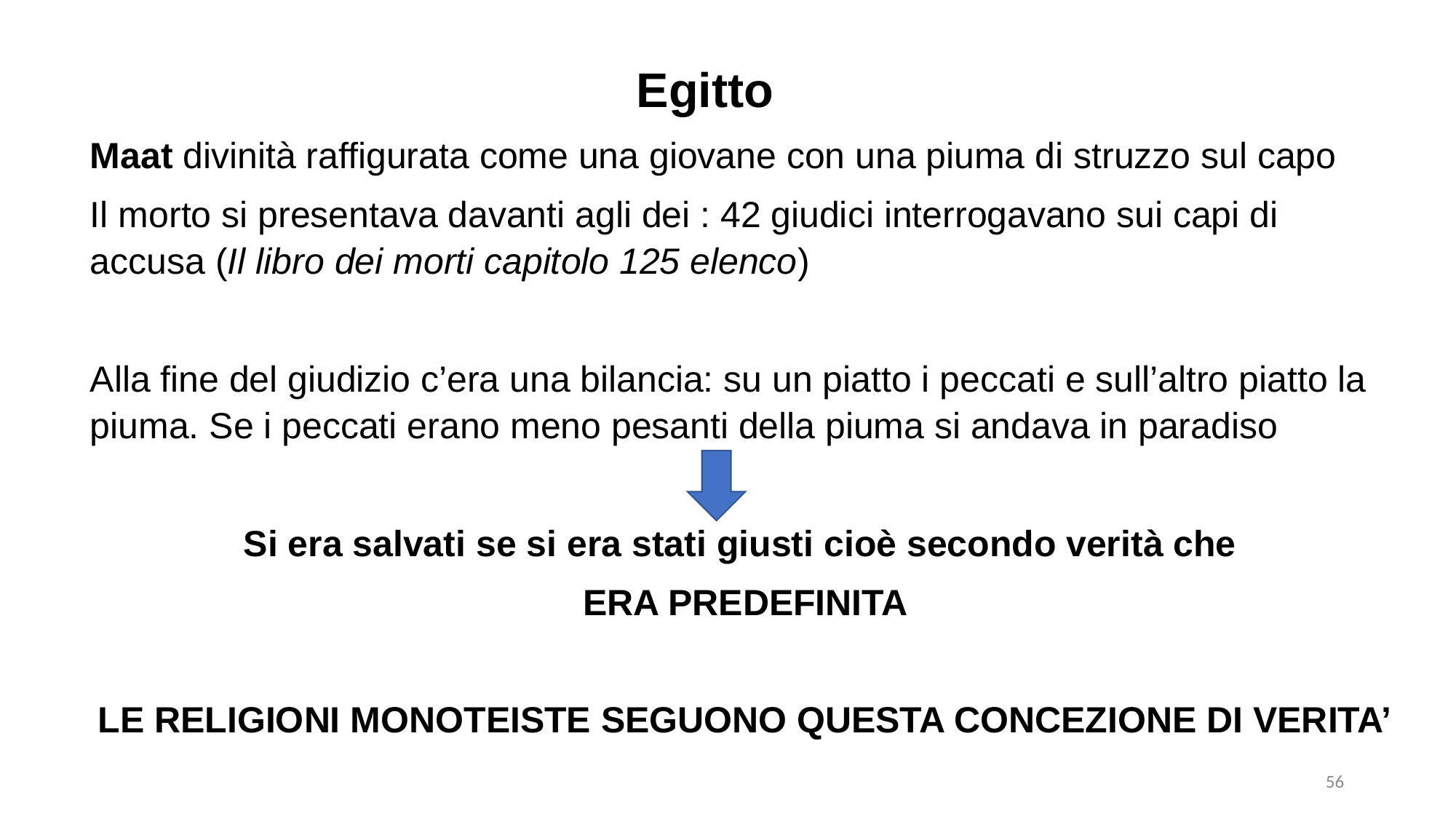

Egitto
Maat divinità raffigurata come una giovane con una piuma di struzzo sul capo
Il morto si presentava davanti agli dei : 42 giudici interrogavano sui capi di accusa (Il libro dei morti capitolo 125 elenco)

Alla fine del giudizio c’era una bilancia: su un piatto i peccati e sull’altro piatto la piuma. Se i peccati erano meno pesanti della piuma si andava in paradiso

Si era salvati se si era stati giusti cioè secondo verità che
ERA PREDEFINITA

LE RELIGIONI MONOTEISTE SEGUONO QUESTA CONCEZIONE DI VERITA’

56